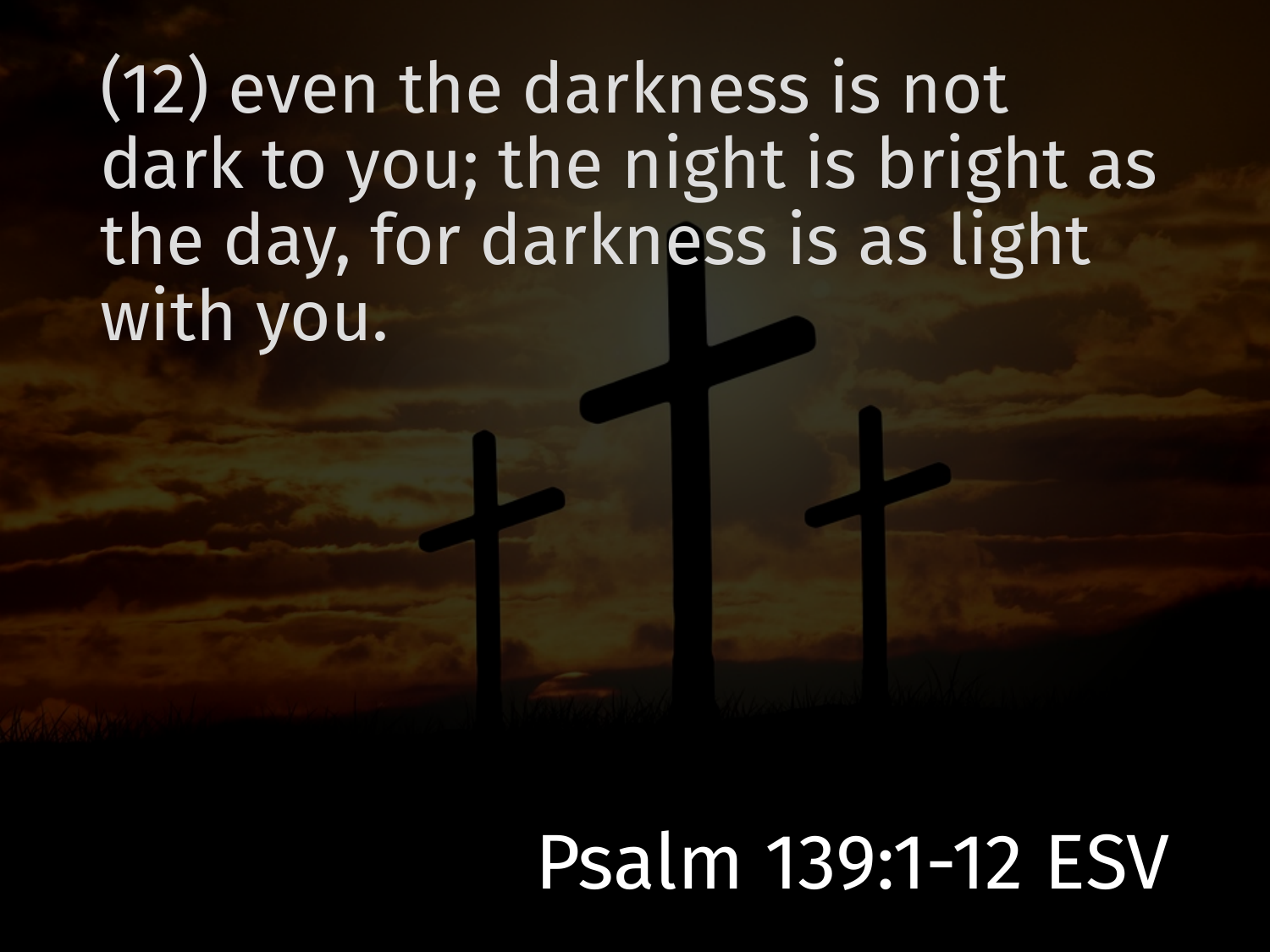

(12) even the darkness is not dark to you; the night is bright as the day, for darkness is as light with you.
# Psalm 139:1-12 ESV